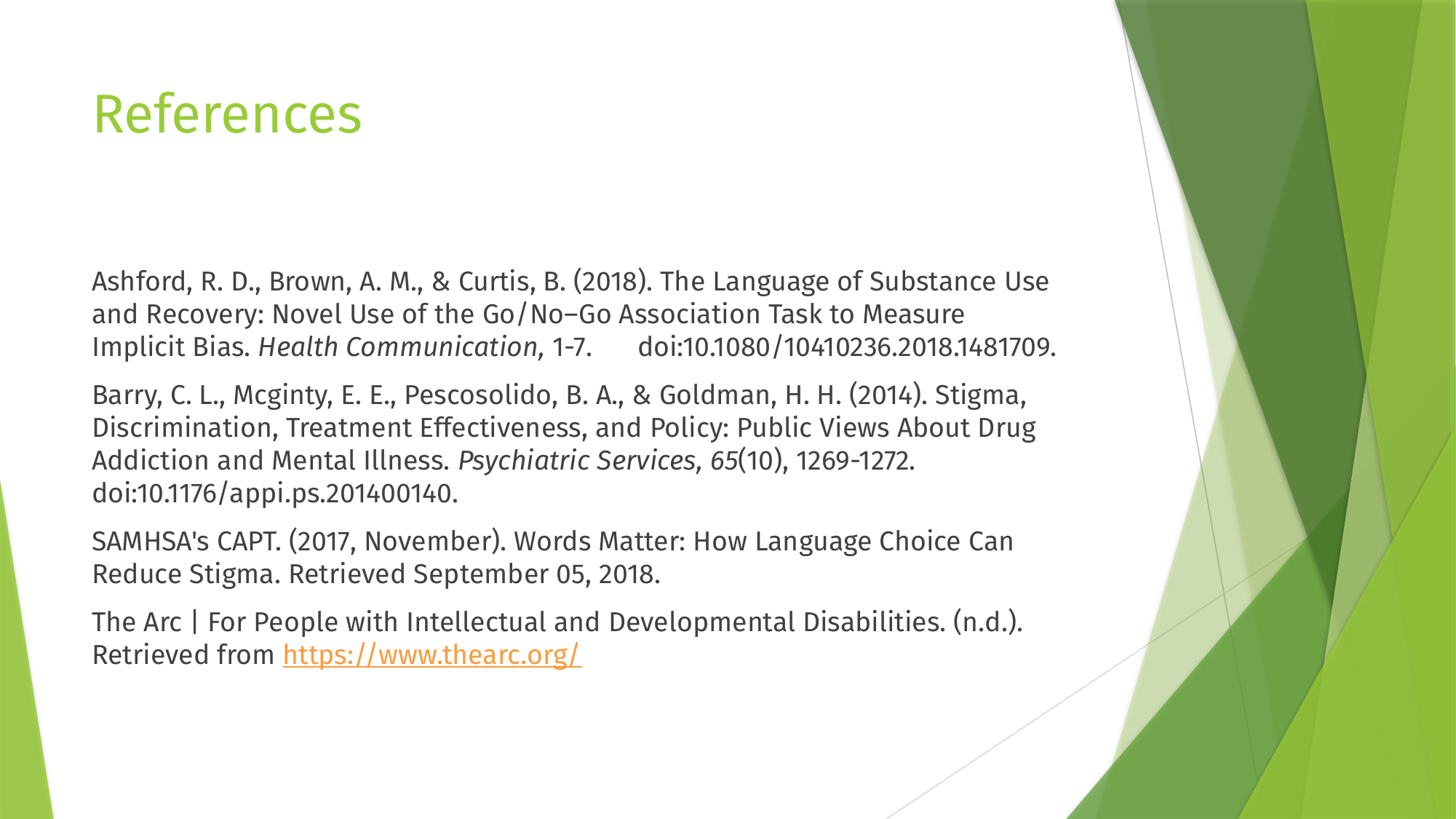

# References
Ashford, R. D., Brown, A. M., & Curtis, B. (2018). The Language of Substance Use 	and Recovery: Novel Use of the Go/No–Go Association Task to Measure 	Implicit Bias. Health Communication, 1-7. 	doi:10.1080/10410236.2018.1481709.
Barry, C. L., Mcginty, E. E., Pescosolido, B. A., & Goldman, H. H. (2014). Stigma, 	Discrimination, Treatment Effectiveness, and Policy: Public Views About Drug 	Addiction and Mental Illness. Psychiatric Services, 65(10), 1269-1272. 	doi:10.1176/appi.ps.201400140.
SAMHSA's CAPT. (2017, November). Words Matter: How Language Choice Can 	Reduce Stigma. Retrieved September 05, 2018.
The Arc | For People with Intellectual and Developmental Disabilities. (n.d.). 	Retrieved from https://www.thearc.org/